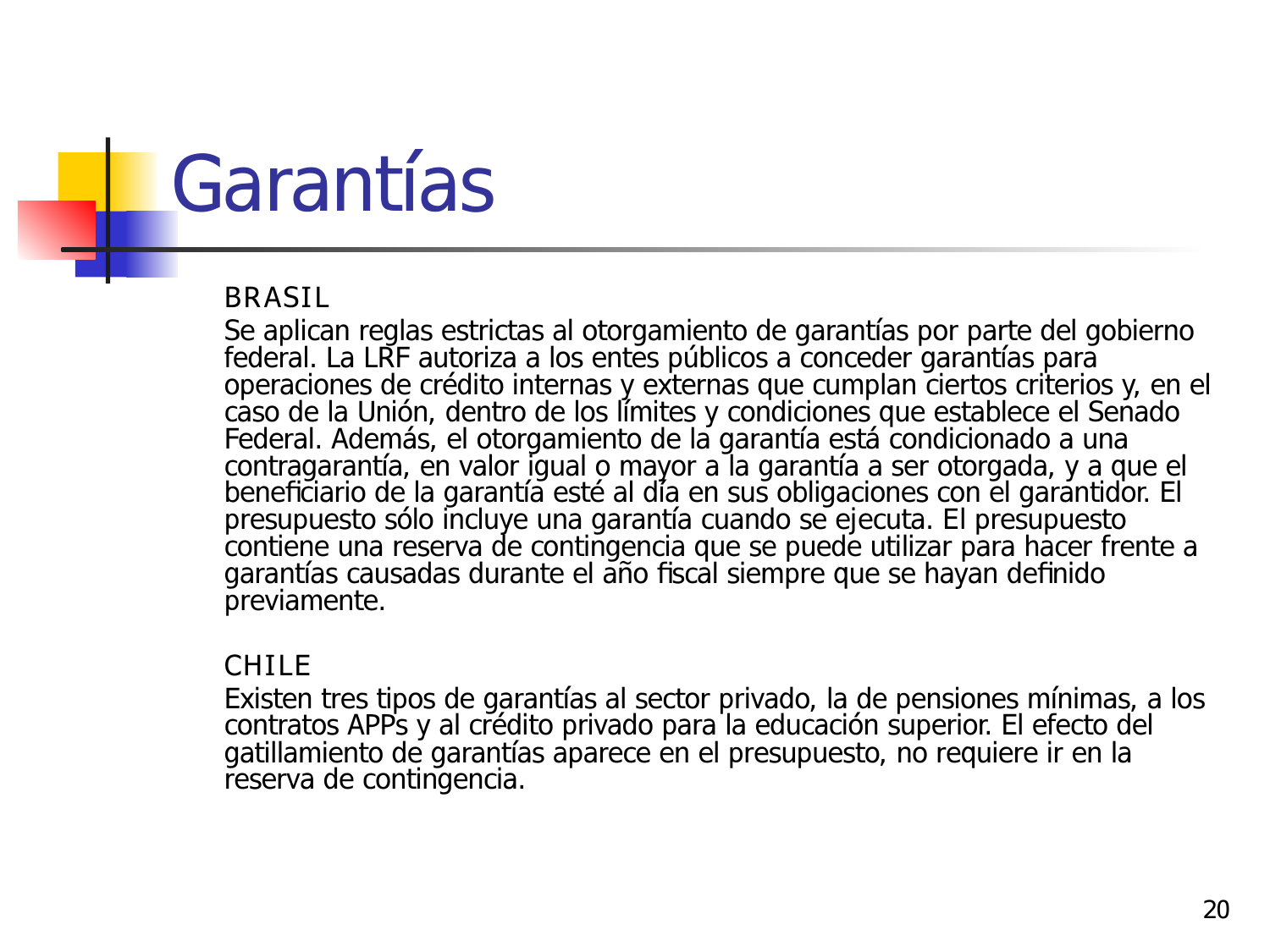

# Garantías
	BRASIL
	Se aplican reglas estrictas al otorgamiento de garantías por parte del gobierno federal. La LRF autoriza a los entes públicos a conceder garantías para operaciones de crédito internas y externas que cumplan ciertos criterios y, en el caso de la Unión, dentro de los límites y condiciones que establece el Senado Federal. Además, el otorgamiento de la garantía está condicionado a una contragarantía, en valor igual o mayor a la garantía a ser otorgada, y a que el beneficiario de la garantía esté al día en sus obligaciones con el garantidor. El presupuesto sólo incluye una garantía cuando se ejecuta. El presupuesto contiene una reserva de contingencia que se puede utilizar para hacer frente a garantías causadas durante el año fiscal siempre que se hayan definido previamente.

	CHILE
	Existen tres tipos de garantías al sector privado, la de pensiones mínimas, a los contratos APPs y al crédito privado para la educación superior. El efecto del gatillamiento de garantías aparece en el presupuesto, no requiere ir en la reserva de contingencia.
20